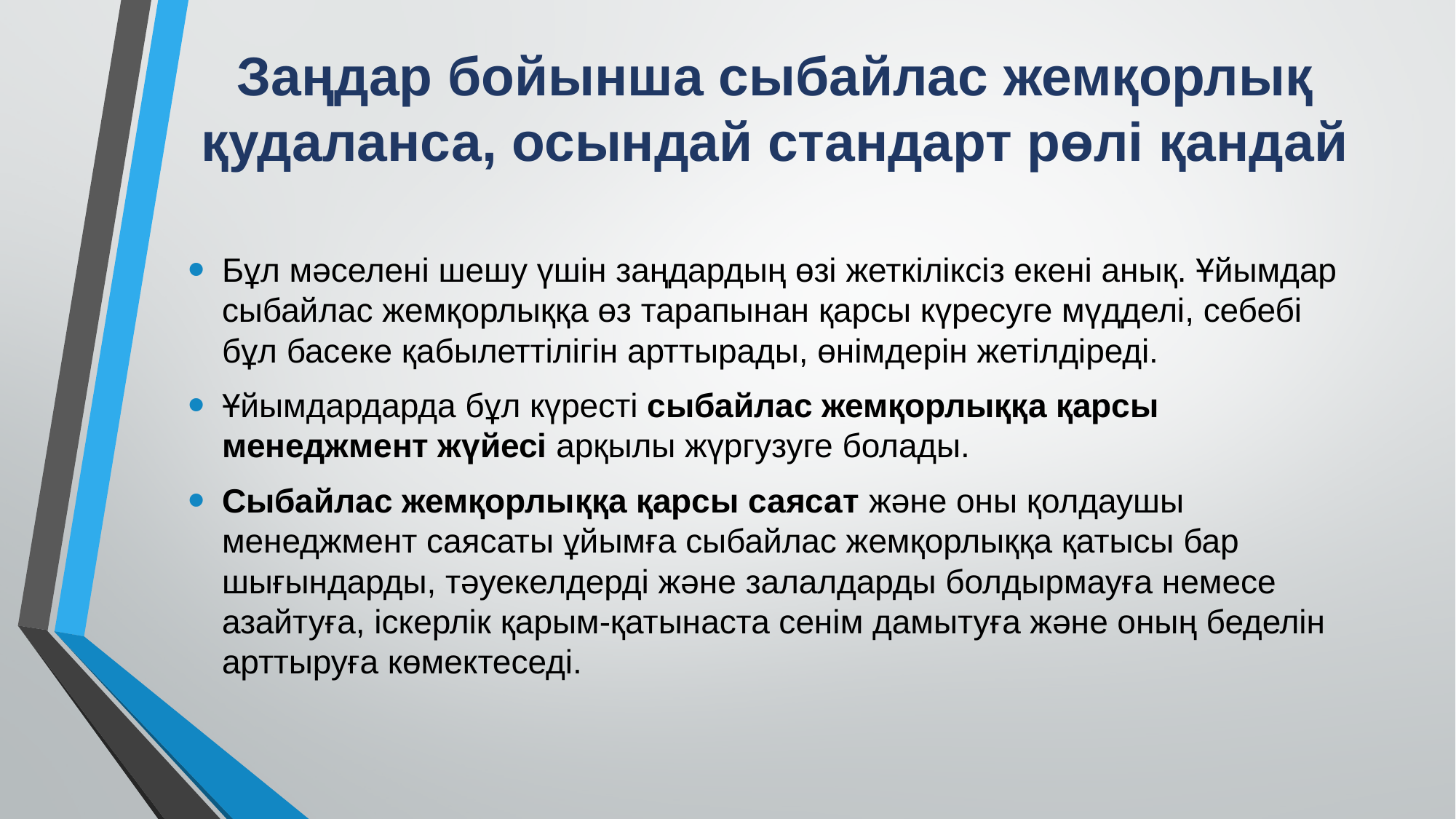

# Заңдар бойынша сыбайлас жемқорлық қудаланса, осындай стандарт рөлі қандай
Бұл мәселені шешу үшін заңдардың өзі жеткіліксіз екені анық. Ұйымдар сыбайлас жемқорлыққа өз тарапынан қарсы күресуге мүдделі, себебі бұл басеке қабылеттілігін арттырады, өнімдерін жетілдіреді.
Ұйымдардарда бұл күресті сыбайлас жемқорлыққа қарсы менеджмент жүйесі арқылы жүргузуге болады.
Сыбайлас жемқорлыққа қарсы саясат және оны қолдаушы менеджмент саясаты ұйымға сыбайлас жемқорлыққа қатысы бар шығындарды, тәуекелдерді және залалдарды болдырмауға немесе азайтуға, іскерлік қарым-қатынаста сенім дамытуға және оның беделін арттыруға көмектеседі.